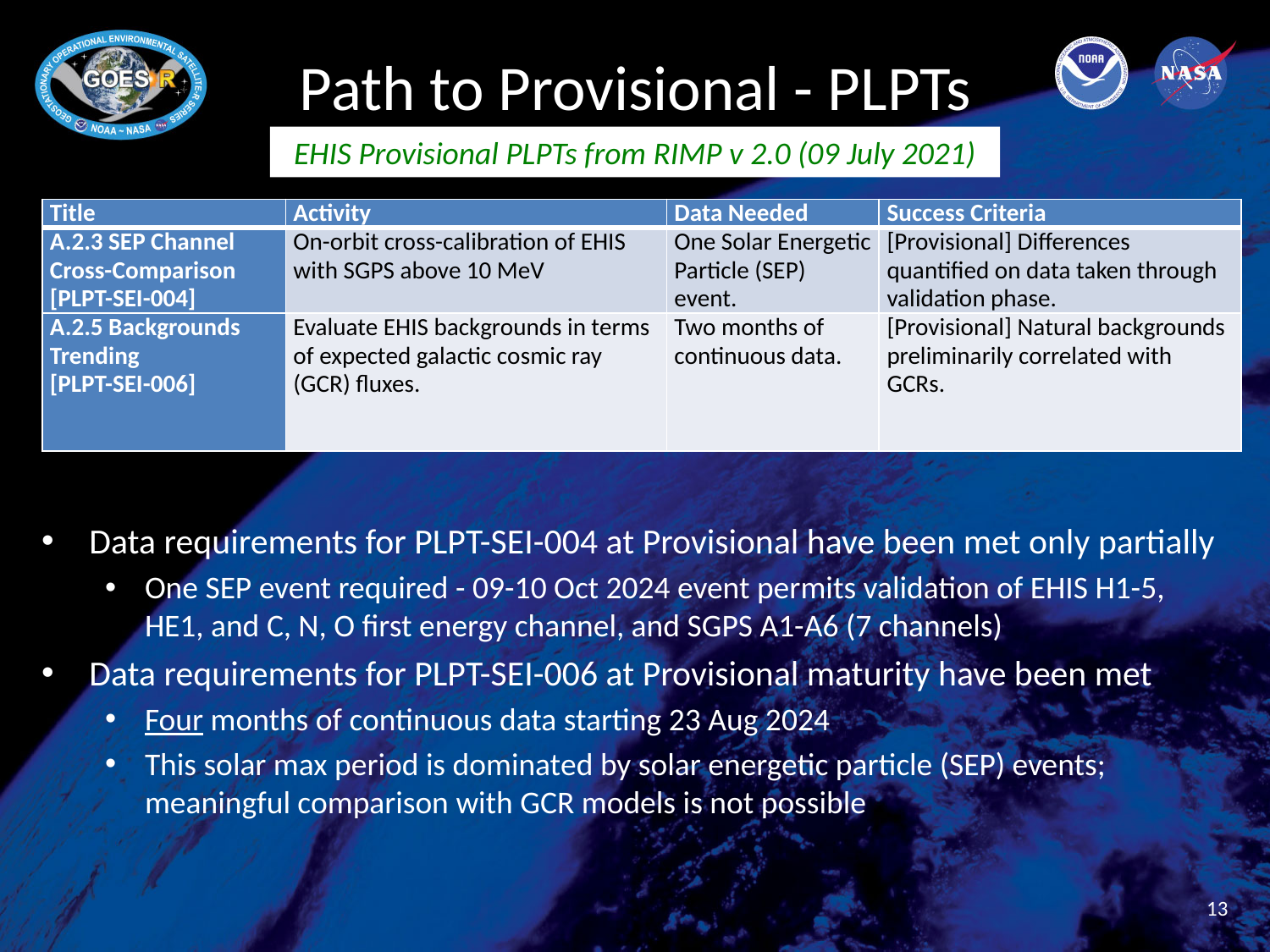

# Path to Provisional - PLPTs
EHIS Provisional PLPTs from RIMP v 2.0 (09 July 2021)
| Title | Activity | Data Needed | Success Criteria |
| --- | --- | --- | --- |
| A.2.3 SEP Channel Cross-Comparison [PLPT-SEI-004] | On-orbit cross-calibration of EHIS with SGPS above 10 MeV | One Solar Energetic Particle (SEP) event. | [Provisional] Differences quantified on data taken through validation phase. |
| A.2.5 Backgrounds Trending [PLPT-SEI-006] | Evaluate EHIS backgrounds in terms of expected galactic cosmic ray (GCR) fluxes. | Two months of continuous data. | [Provisional] Natural backgrounds preliminarily correlated with GCRs. |
Data requirements for PLPT-SEI-004 at Provisional have been met only partially
One SEP event required - 09-10 Oct 2024 event permits validation of EHIS H1-5, HE1, and C, N, O first energy channel, and SGPS A1-A6 (7 channels)
Data requirements for PLPT-SEI-006 at Provisional maturity have been met
Four months of continuous data starting 23 Aug 2024
This solar max period is dominated by solar energetic particle (SEP) events; meaningful comparison with GCR models is not possible
13